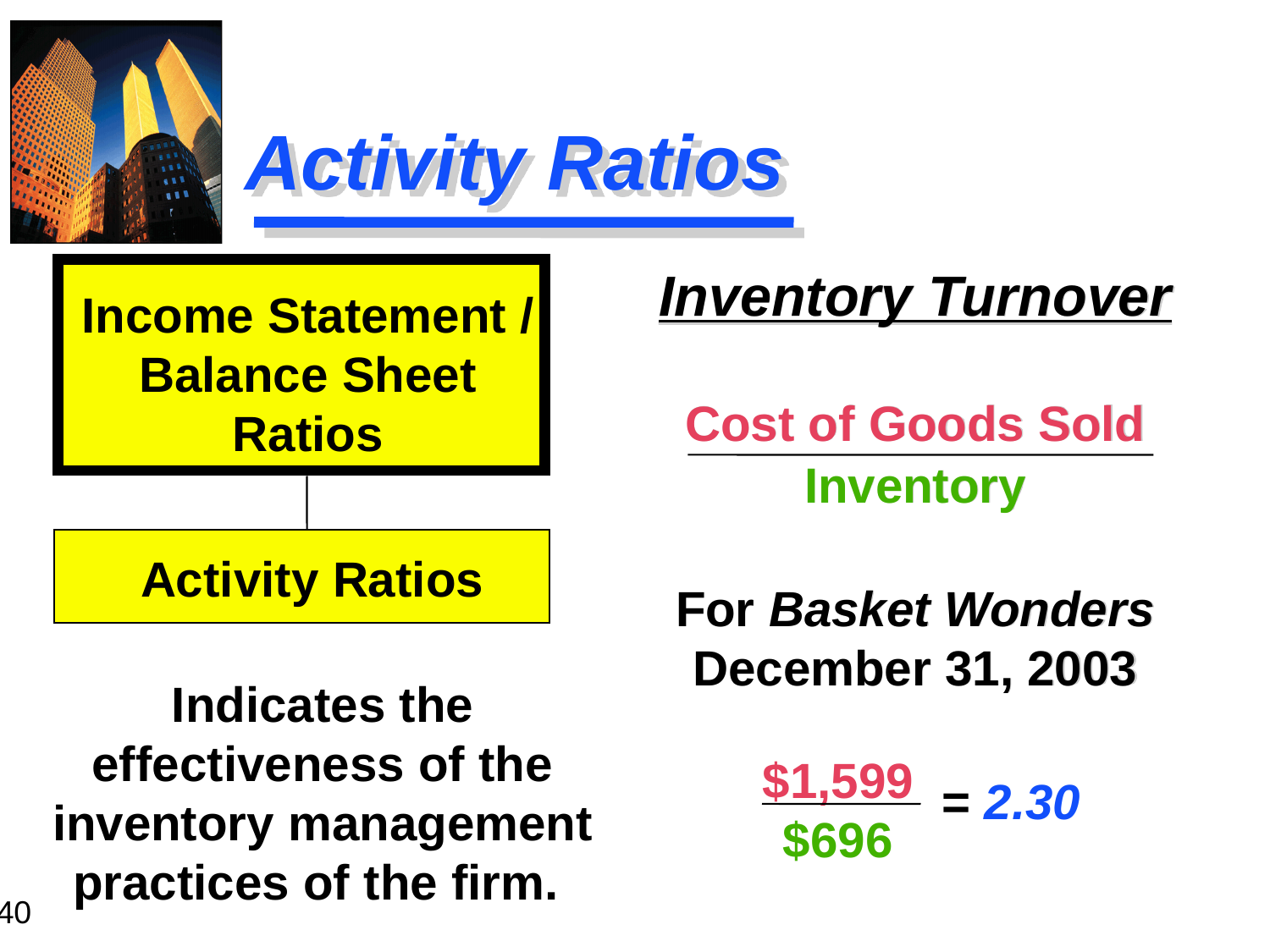

# Activity Ratios

Inventory Turnover

Cost of Goods Sold
Inventory

For Basket Wonders December 31, 2003

Income Statement /
Balance Sheet
Ratios

Activity Ratios
Indicates the effectiveness of the inventory management practices of the firm.
$1,599
$696
= 2.30